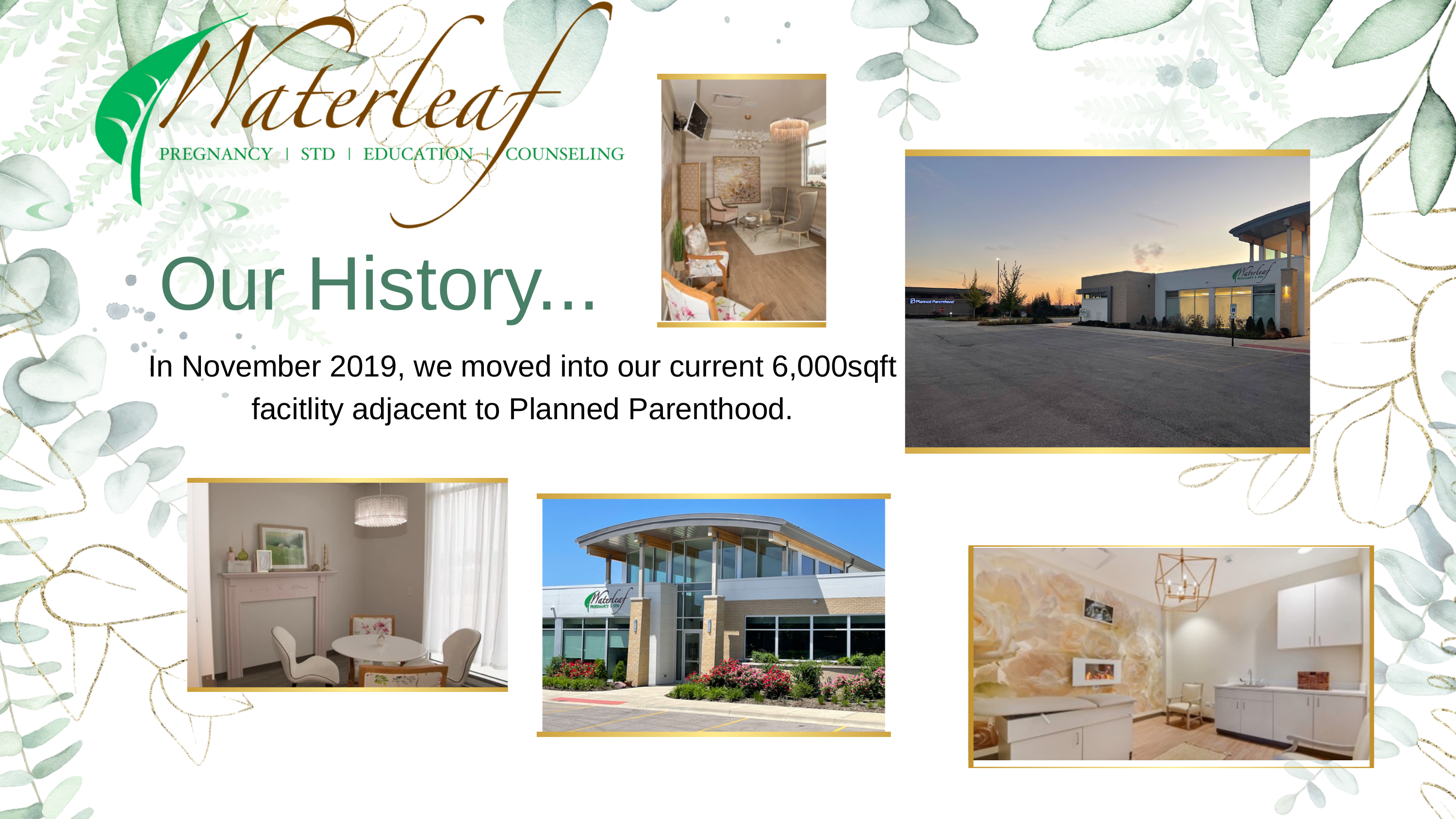

Our History...
In November 2019, we moved into our current 6,000sqft facitlity adjacent to Planned Parenthood.